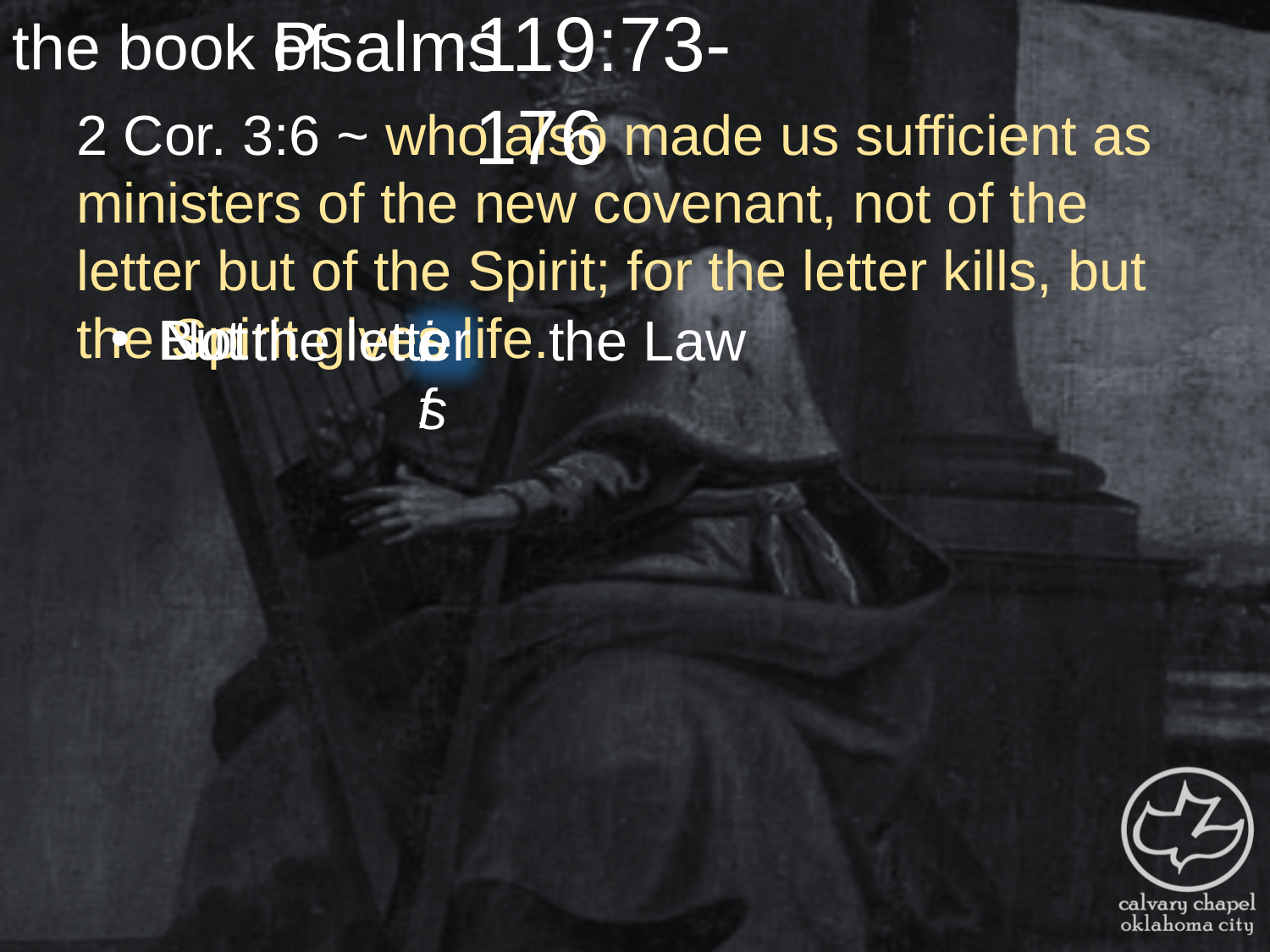

the book of
119:73-176
Psalms
2 Cor. 3:6 ~ who also made us sufficient as ministers of the new covenant, not of the letter but of the Spirit; for the letter kills, but the Spirit gives life.

Not
But
       the letter     the Law
of
is